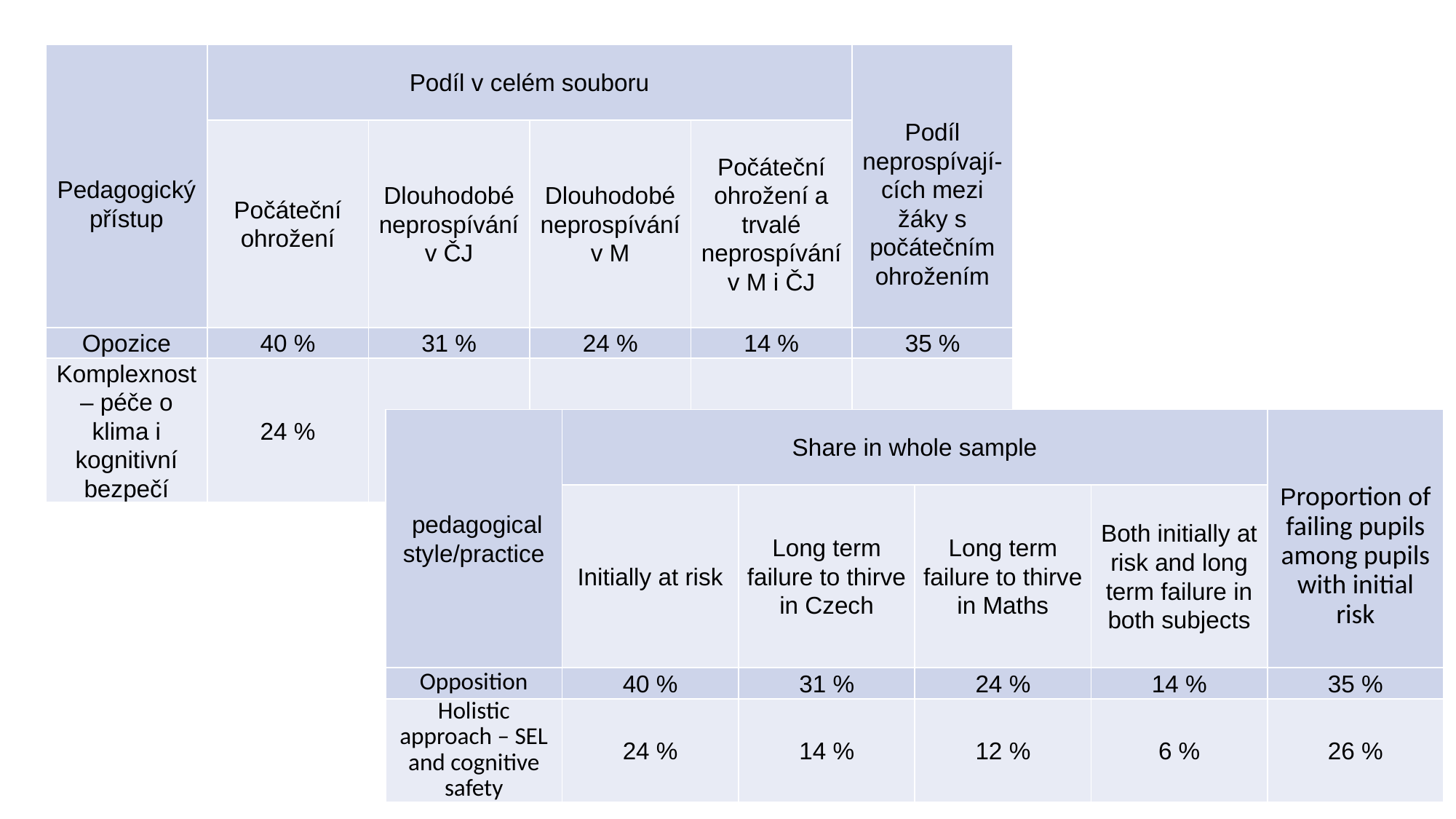

| Pedagogický přístup | Podíl v celém souboru |  |  |  | Podíl neprospívají-cích mezi žáky s počátečním ohrožením |
| --- | --- | --- | --- | --- | --- |
|  | Počáteční ohrožení | Dlouhodobé neprospívání v ČJ | Dlouhodobé neprospívání v M | Počáteční ohrožení a trvalé neprospívání v M i ČJ |  |
| Opozice | 40 % | 31 % | 24 % | 14 % | 35 % |
| Komplexnost – péče o klima i kognitivní bezpečí | 24 % | 14 % | 12 % | 6 % | 26 % |
| pedagogical style/practice | Share in whole sample |  |  |  | Proportion of failing pupils among pupils with initial risk |
| --- | --- | --- | --- | --- | --- |
|  | Initially at risk | Long term failure to thirve in Czech | Long term failure to thirve in Maths | Both initially at risk and long term failure in both subjects |  |
| Opposition | 40 % | 31 % | 24 % | 14 % | 35 % |
| Holistic approach – SEL and cognitive safety | 24 % | 14 % | 12 % | 6 % | 26 % |